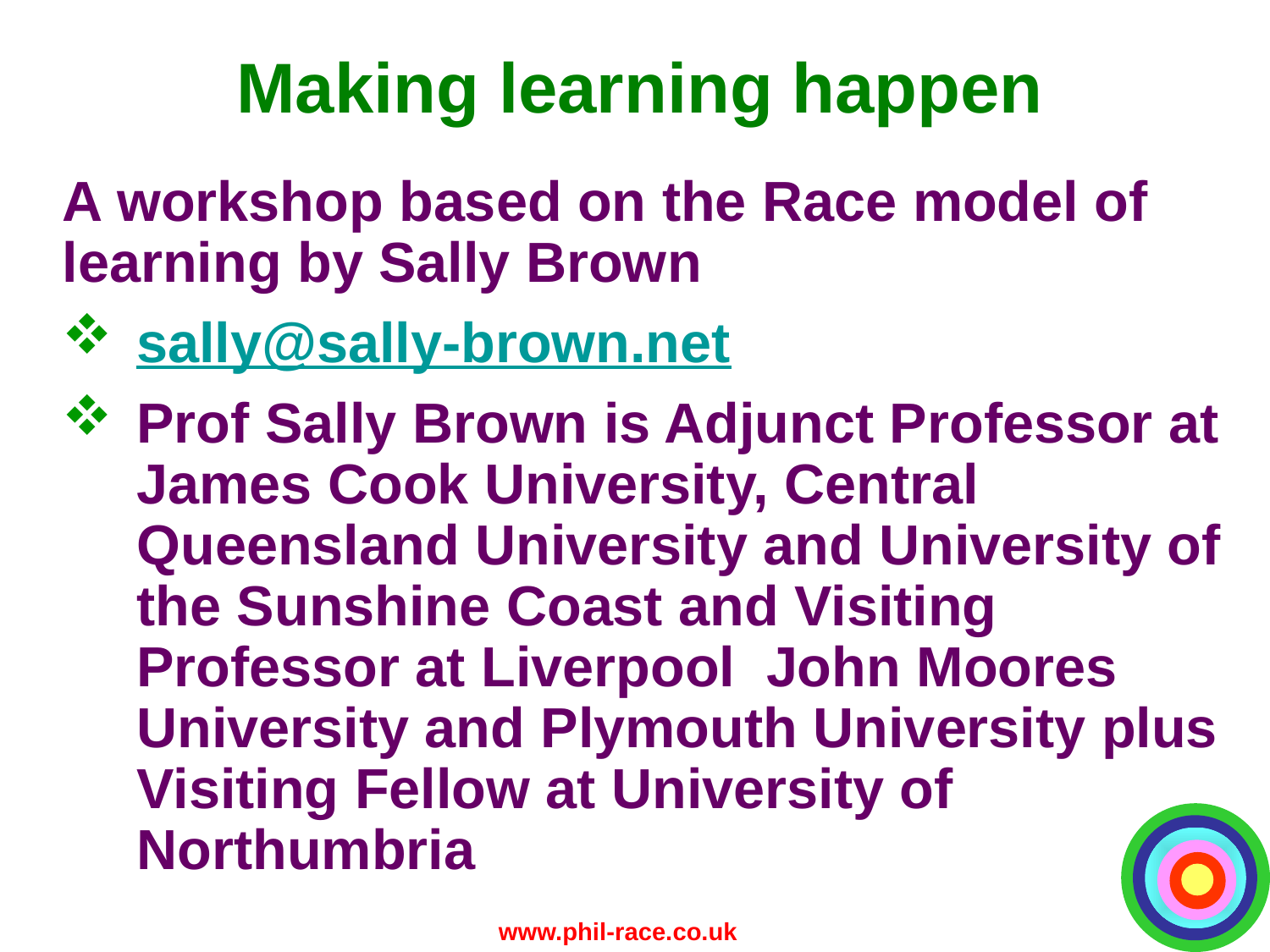

# Making learning happen
A workshop based on the Race model of learning by Sally Brown
sally@sally-brown.net
Prof Sally Brown is Adjunct Professor at James Cook University, Central Queensland University and University of the Sunshine Coast and Visiting Professor at Liverpool  John Moores University and Plymouth University plus Visiting Fellow at University of Northumbria